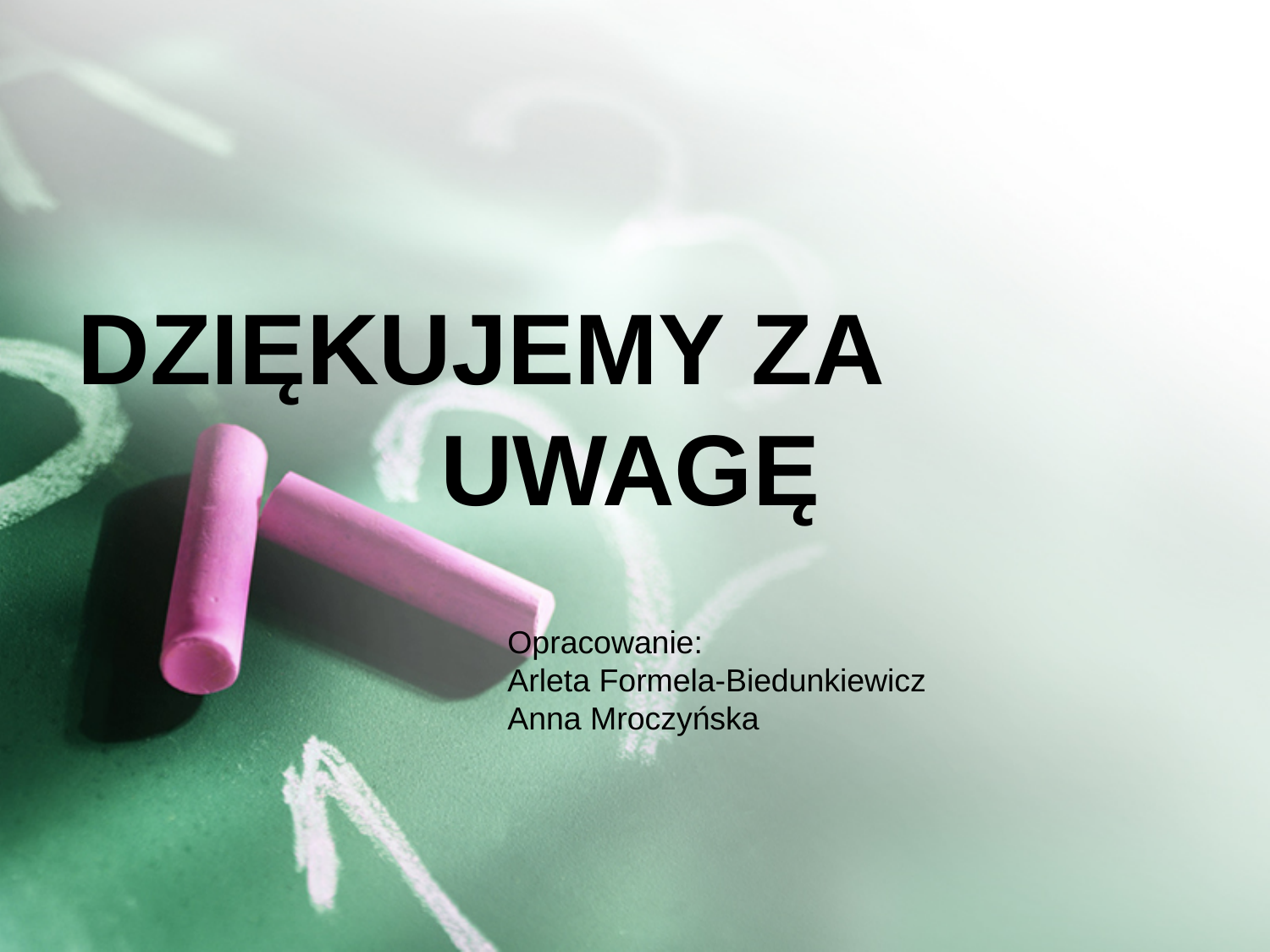

# DZIĘKUJEMY ZA UWAGĘ
Opracowanie:
Arleta Formela-Biedunkiewicz
Anna Mroczyńska